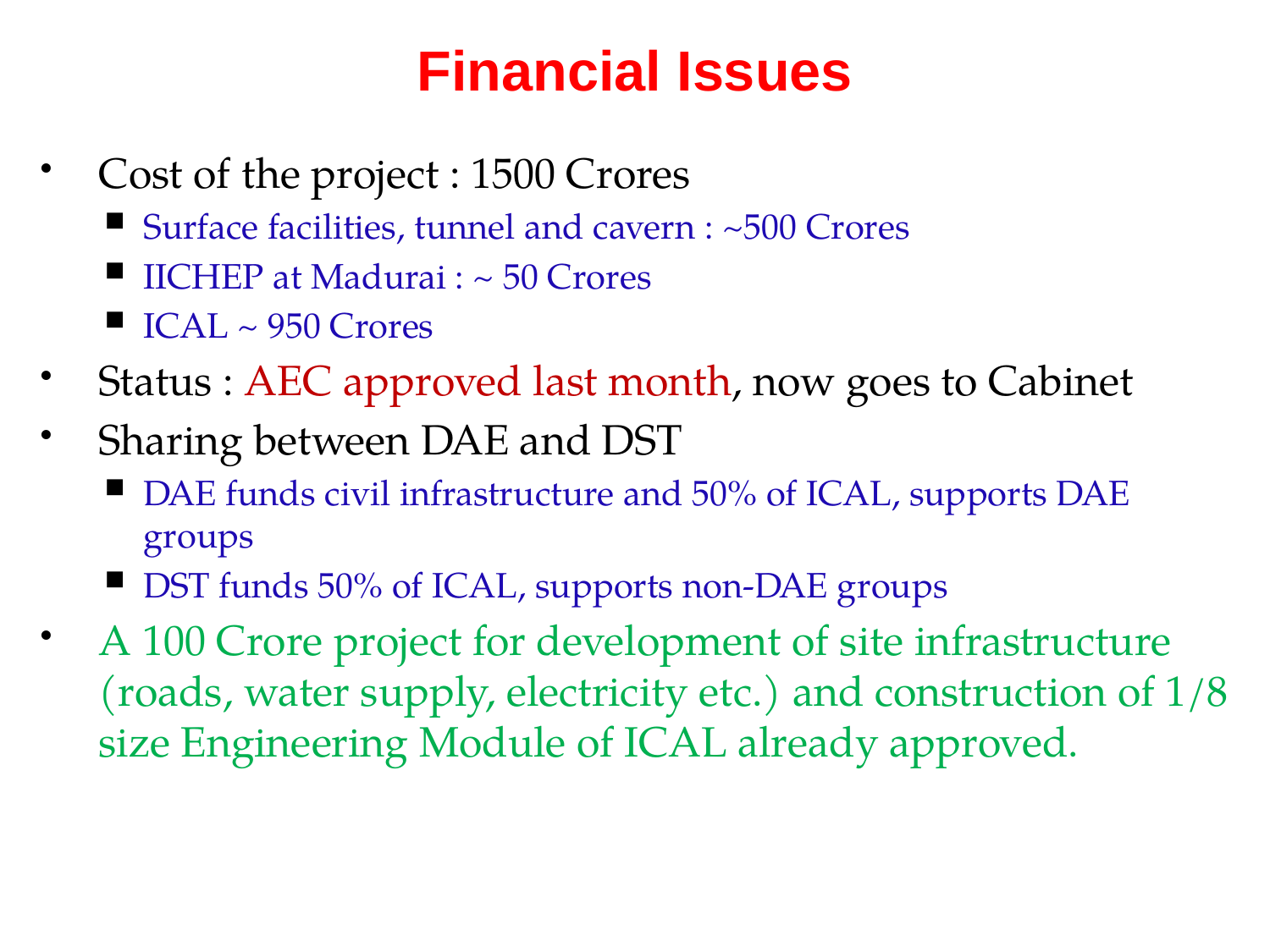

# Financial Issues
Cost of the project : 1500 Crores
Surface facilities, tunnel and cavern : ~500 Crores
IICHEP at Madurai : ~ 50 Crores
ICAL ~ 950 Crores
Status : AEC approved last month, now goes to Cabinet
Sharing between DAE and DST
DAE funds civil infrastructure and 50% of ICAL, supports DAE groups
DST funds 50% of ICAL, supports non-DAE groups
A 100 Crore project for development of site infrastructure (roads, water supply, electricity etc.) and construction of 1/8 size Engineering Module of ICAL already approved.